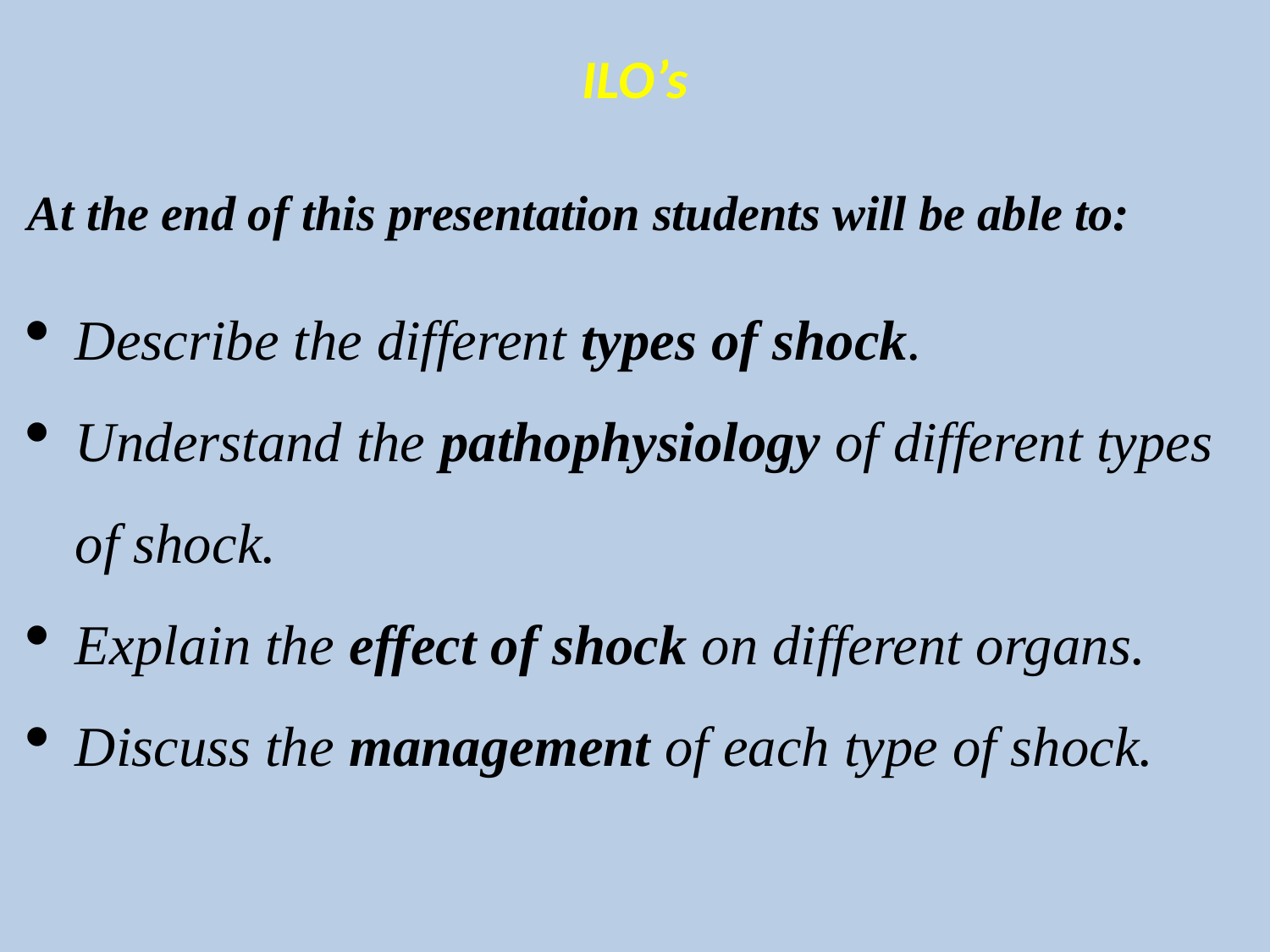

# ILO’s
At the end of this presentation students will be able to:

Describe the different types of shock.
Understand the pathophysiology of different types of shock.
Explain the effect of shock on different organs.
Discuss the management of each type of shock.